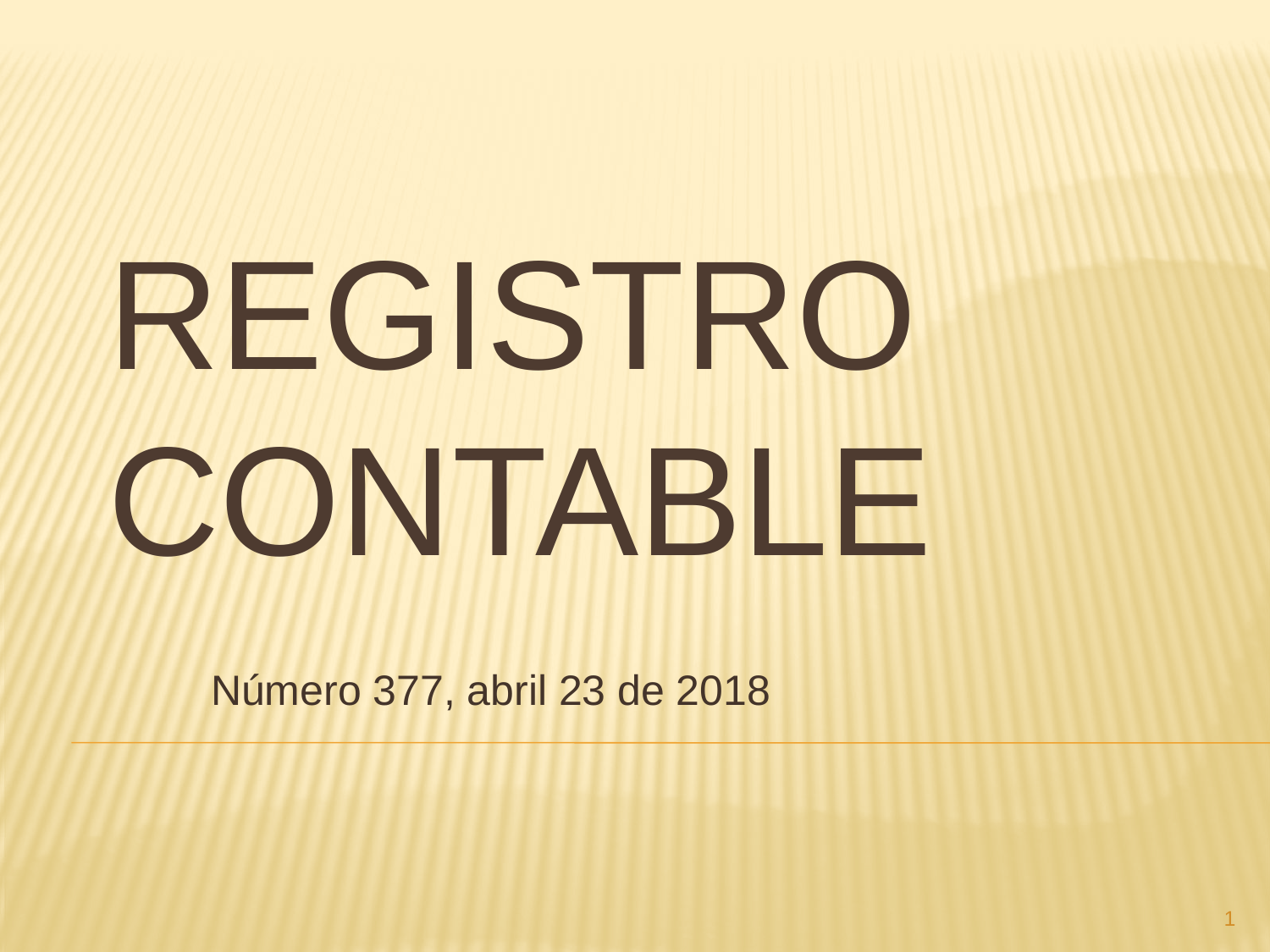

# Registro contable
Número 377, abril 23 de 2018
1